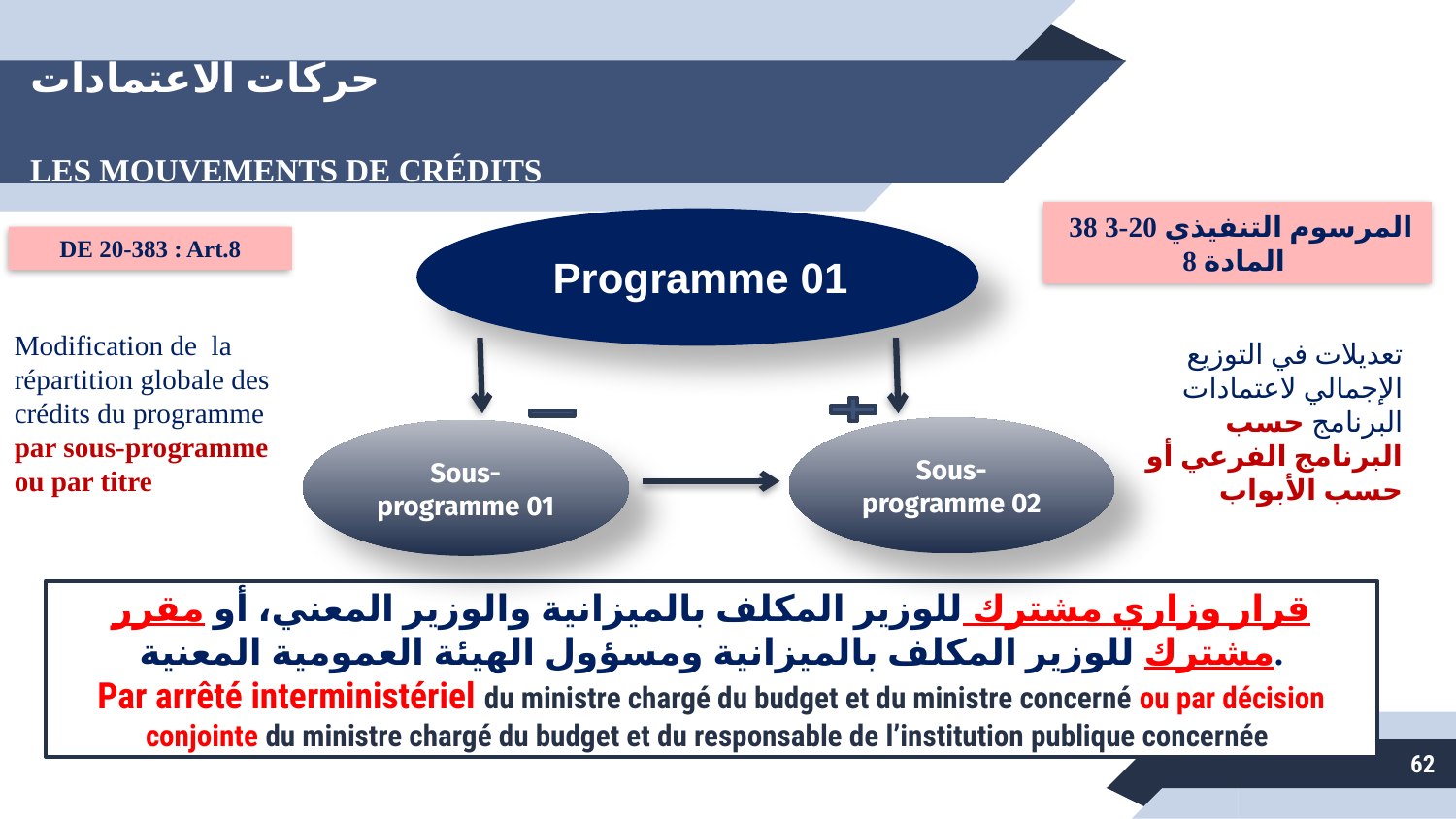

# حركات الاعتمادات LES MOUVEMENTS DE CRÉDITS
المرسوم التنفيذي 20-3 38  المادة 8
Programme 01
DE 20-383 : Art.8
Modification de  la répartition globale des crédits du programme par sous-programme ou par titre
تعديلات في التوزيع الإجمالي لاعتمادات البرنامج حسب البرنامج الفرعي أو حسب الأبواب

Sous-programme 02
Sous- programme 01
قرار وزاري مشترك للوزير المكلف بالميزانية والوزير المعني، أو مقرر مشترك للوزير المكلف بالميزانية ومسؤول الهيئة العمومية المعنية.
Par arrêté interministériel du ministre chargé du budget et du ministre concerné ou par décision conjointe du ministre chargé du budget et du responsable de l’institution publique concernée
62